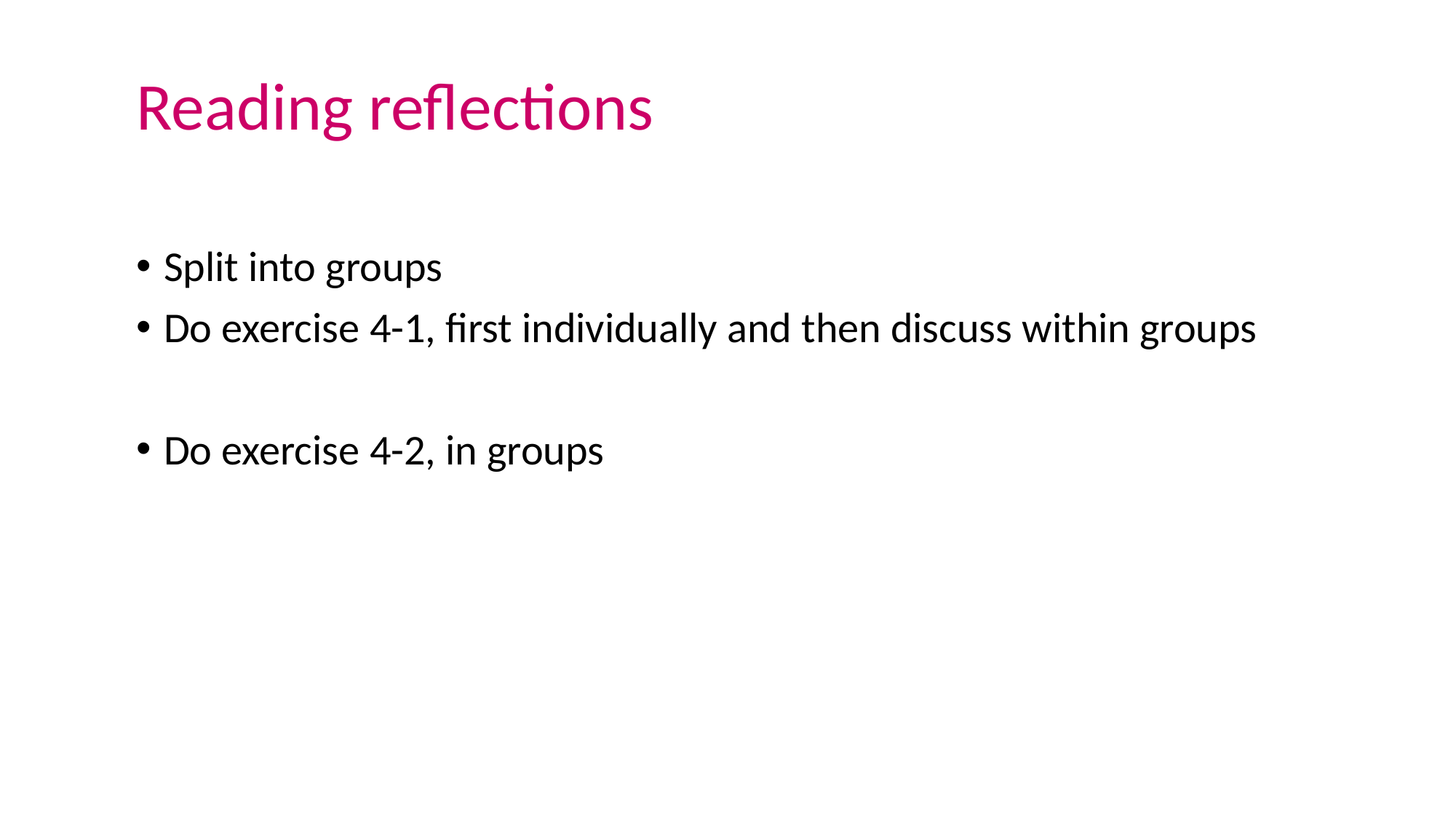

# Reading reflections
Split into groups
Do exercise 4-1, first individually and then discuss within groups

Do exercise 4-2, in groups